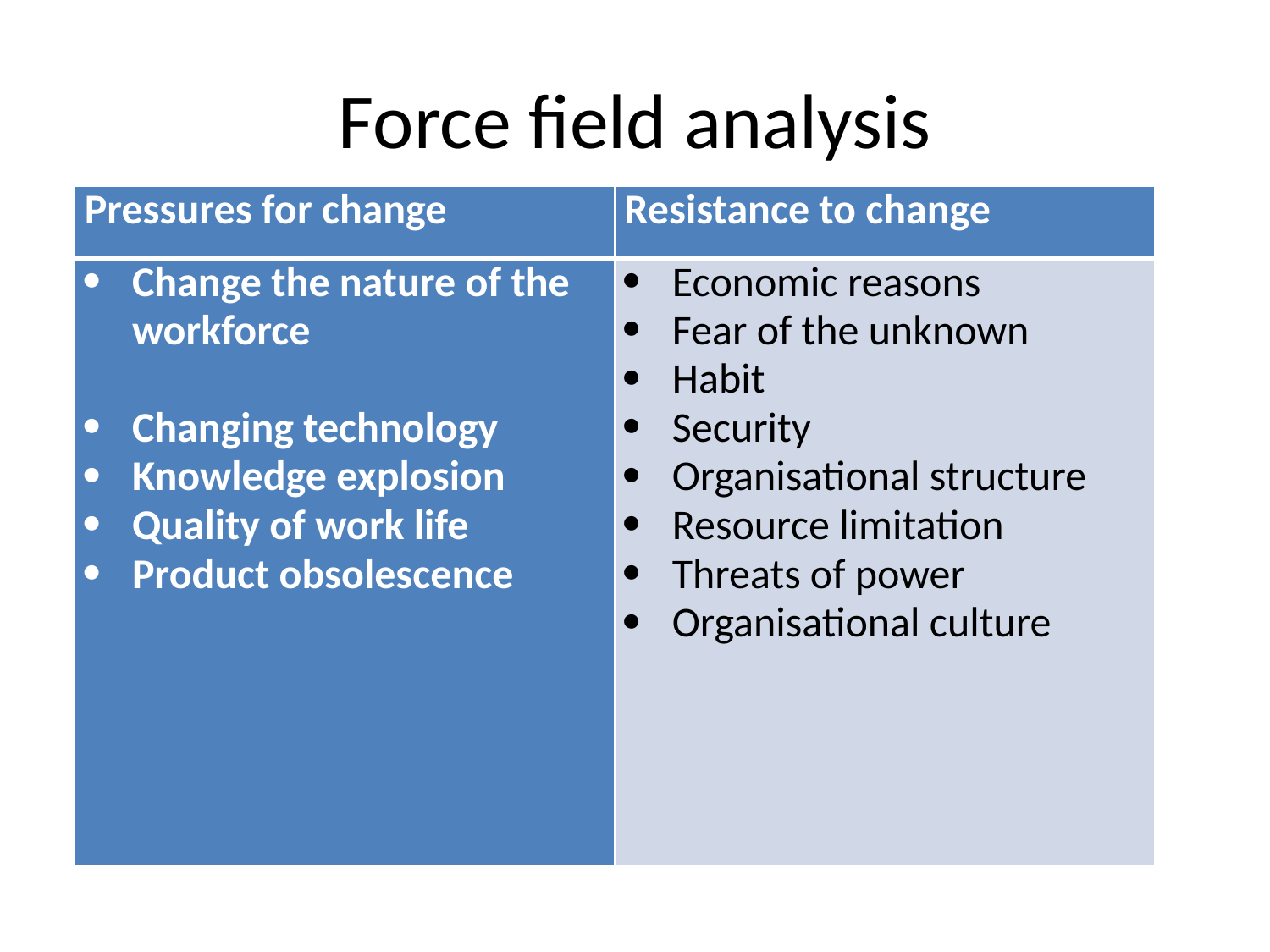

# Force field analysis
| Pressures for change | Resistance to change |
| --- | --- |
| Change the nature of the workforce   Changing technology Knowledge explosion Quality of work life Product obsolescence | Economic reasons Fear of the unknown Habit Security Organisational structure Resource limitation Threats of power Organisational culture |